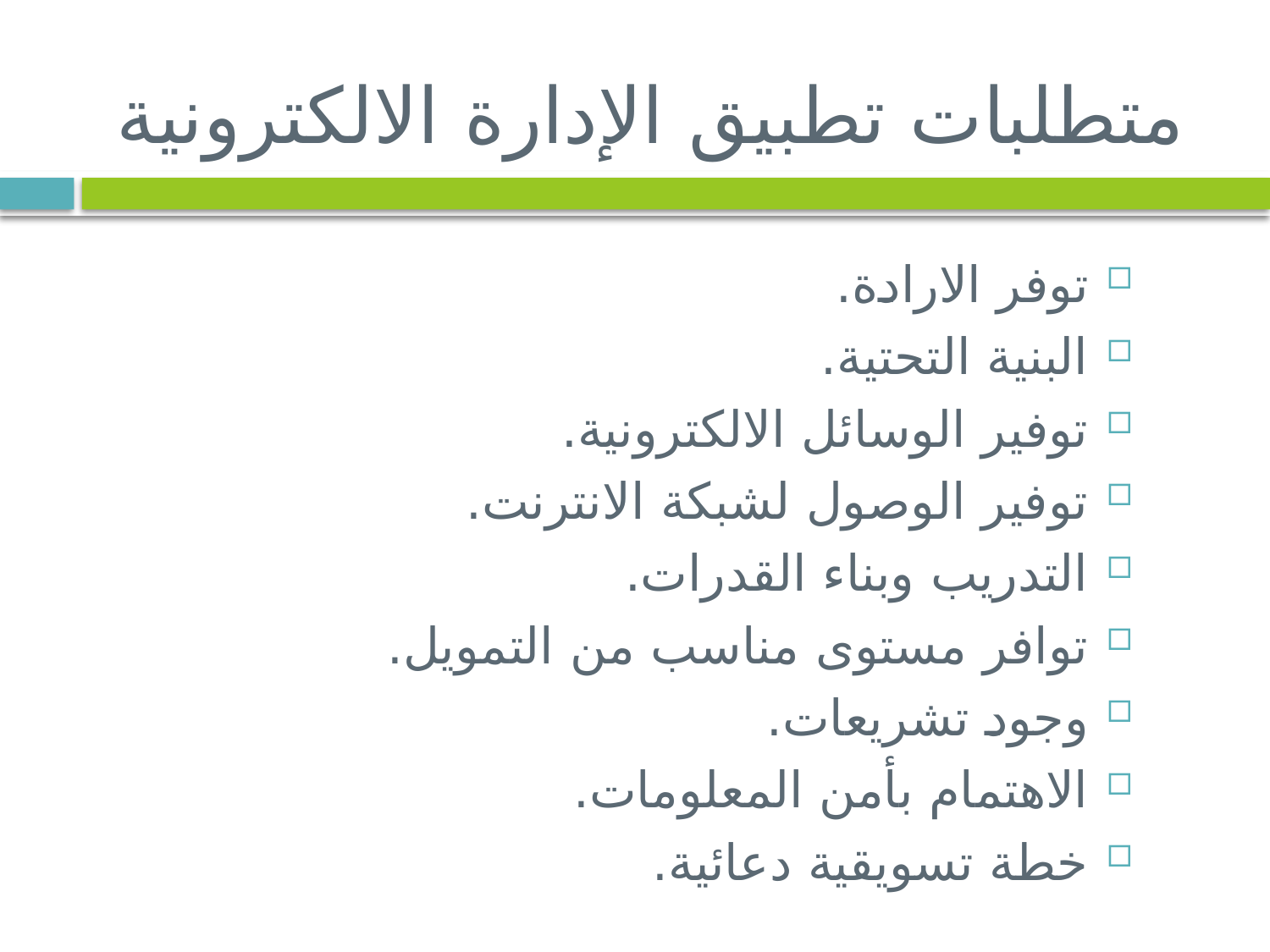

# متطلبات تطبيق الإدارة الالكترونية
توفر الارادة.
البنية التحتية.
توفير الوسائل الالكترونية.
توفير الوصول لشبكة الانترنت.
التدريب وبناء القدرات.
توافر مستوى مناسب من التمويل.
وجود تشريعات.
الاهتمام بأمن المعلومات.
خطة تسويقية دعائية.